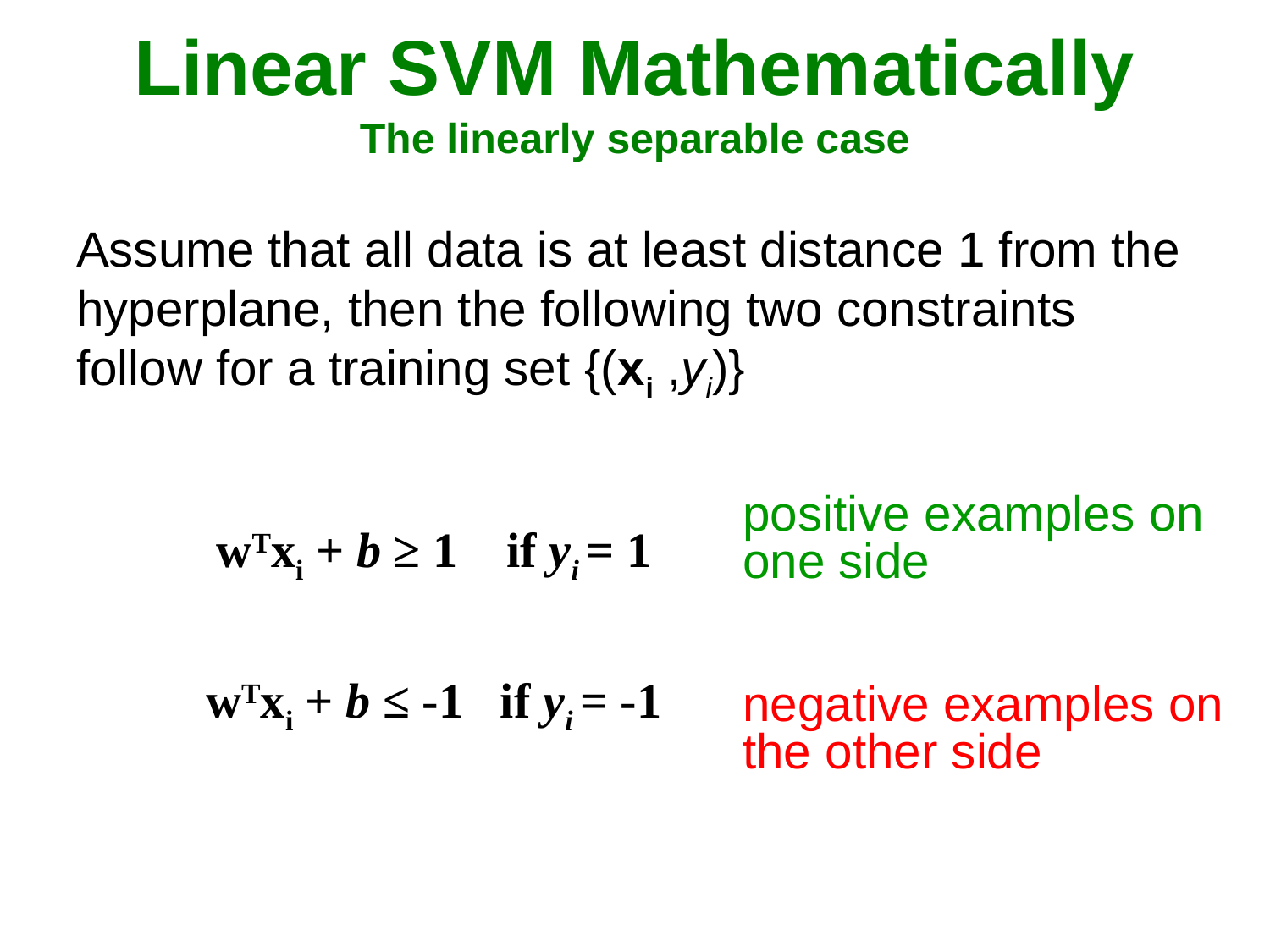

# Linear SVM Mathematically The linearly separable case
Assume that all data is at least distance 1 from the hyperplane, then the following two constraints follow for a training set {(xi ,yi)}

positive examples on one side
wTxi + b ≥ 1    if yi = 1

wTxi + b ≤ -1   if yi = -1
negative examples on the other side